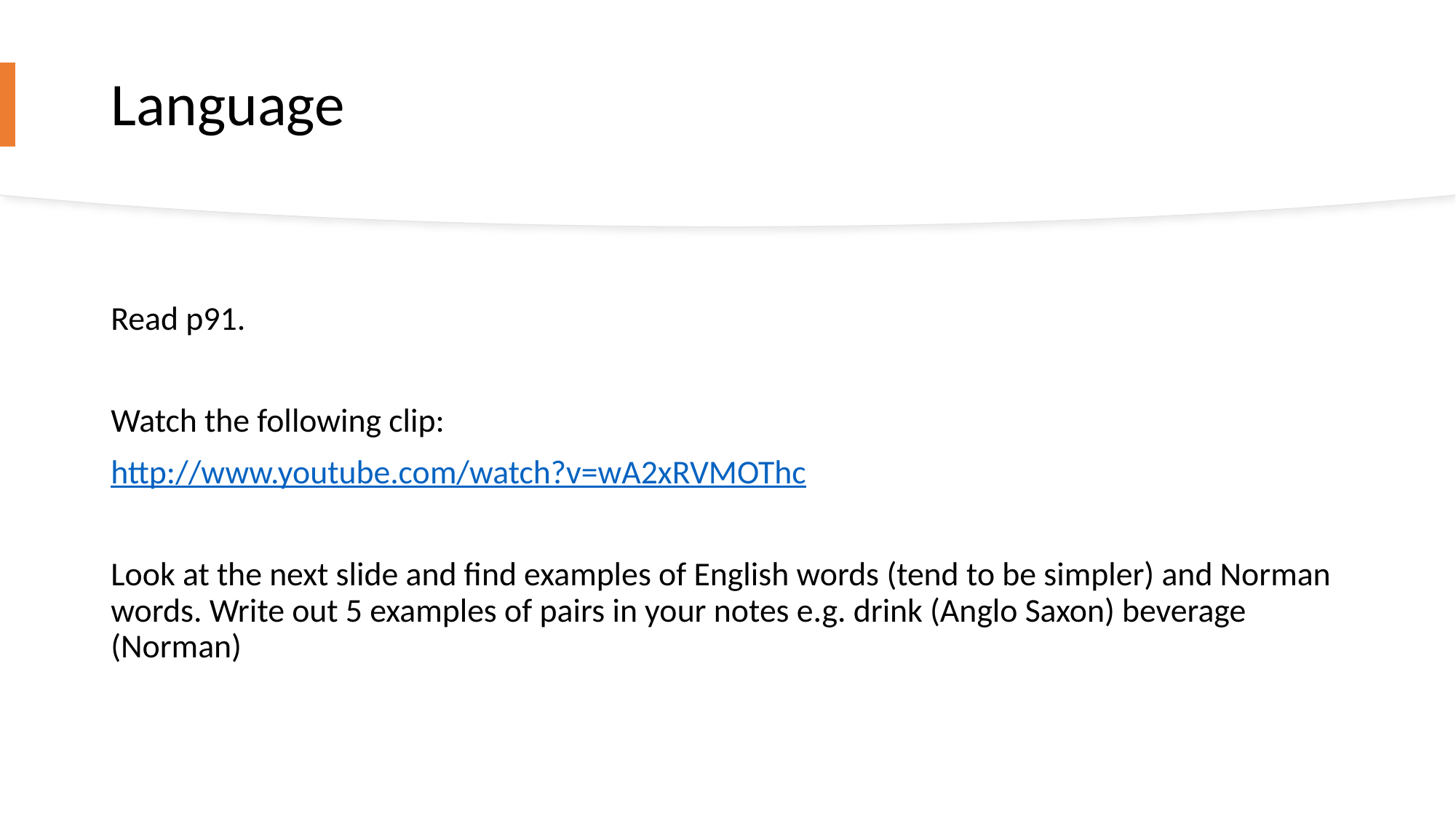

# Language

Read p91.

Watch the following clip:
http://www.youtube.com/watch?v=wA2xRVMOThc

Look at the next slide and find examples of English words (tend to be simpler) and Norman words. Write out 5 examples of pairs in your notes e.g. drink (Anglo Saxon) beverage (Norman)